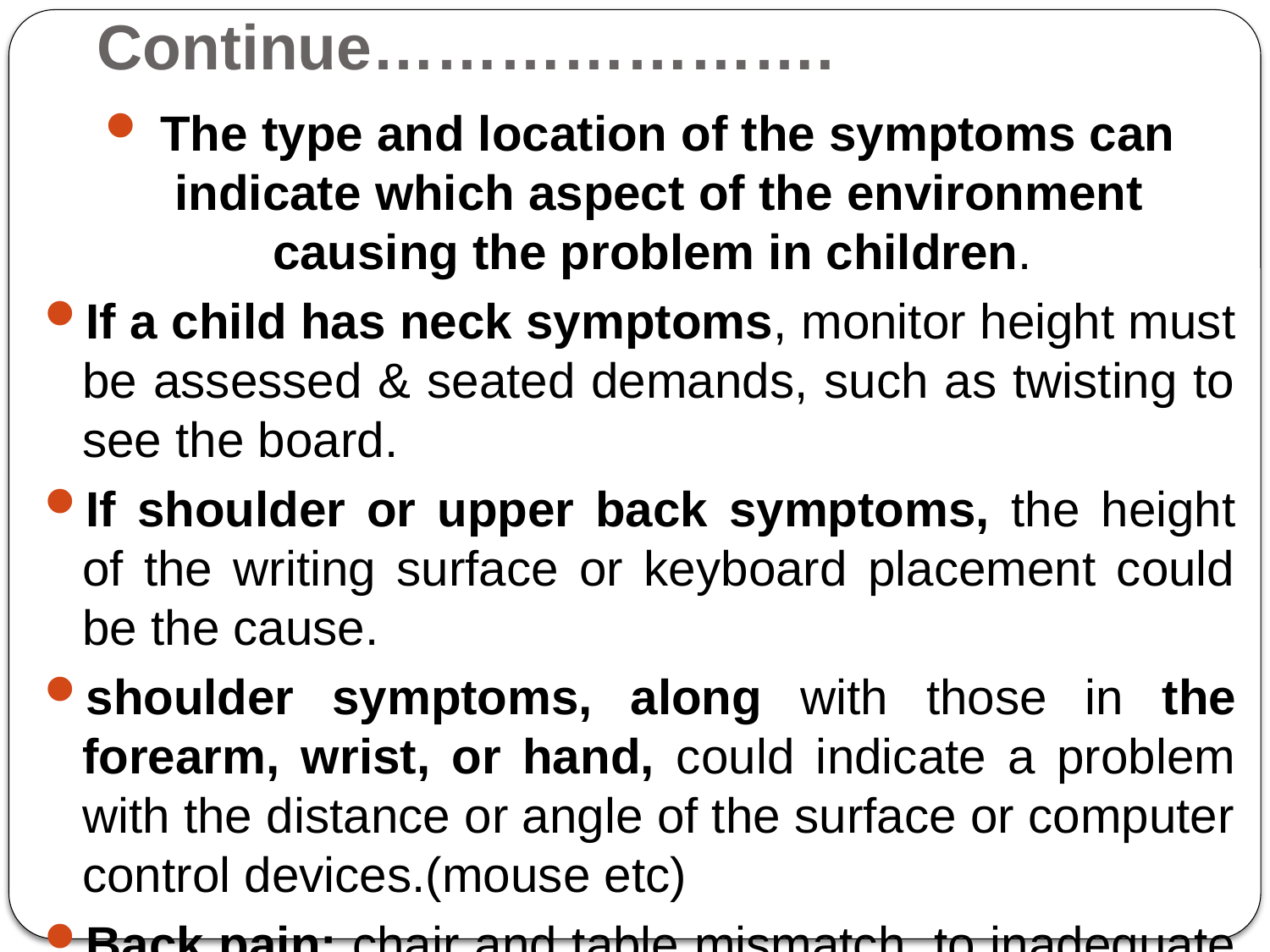

# Continue………………….
 The type and location of the symptoms can indicate which aspect of the environment causing the problem in children.
If a child has neck symptoms, monitor height must be assessed & seated demands, such as twisting to see the board.
If shoulder or upper back symptoms, the height of the writing surface or keyboard placement could be the cause.
shoulder symptoms, along with those in the forearm, wrist, or hand, could indicate a problem with the distance or angle of the surface or computer control devices.(mouse etc)
Back pain: chair and table mismatch, to inadequate back or foot support.